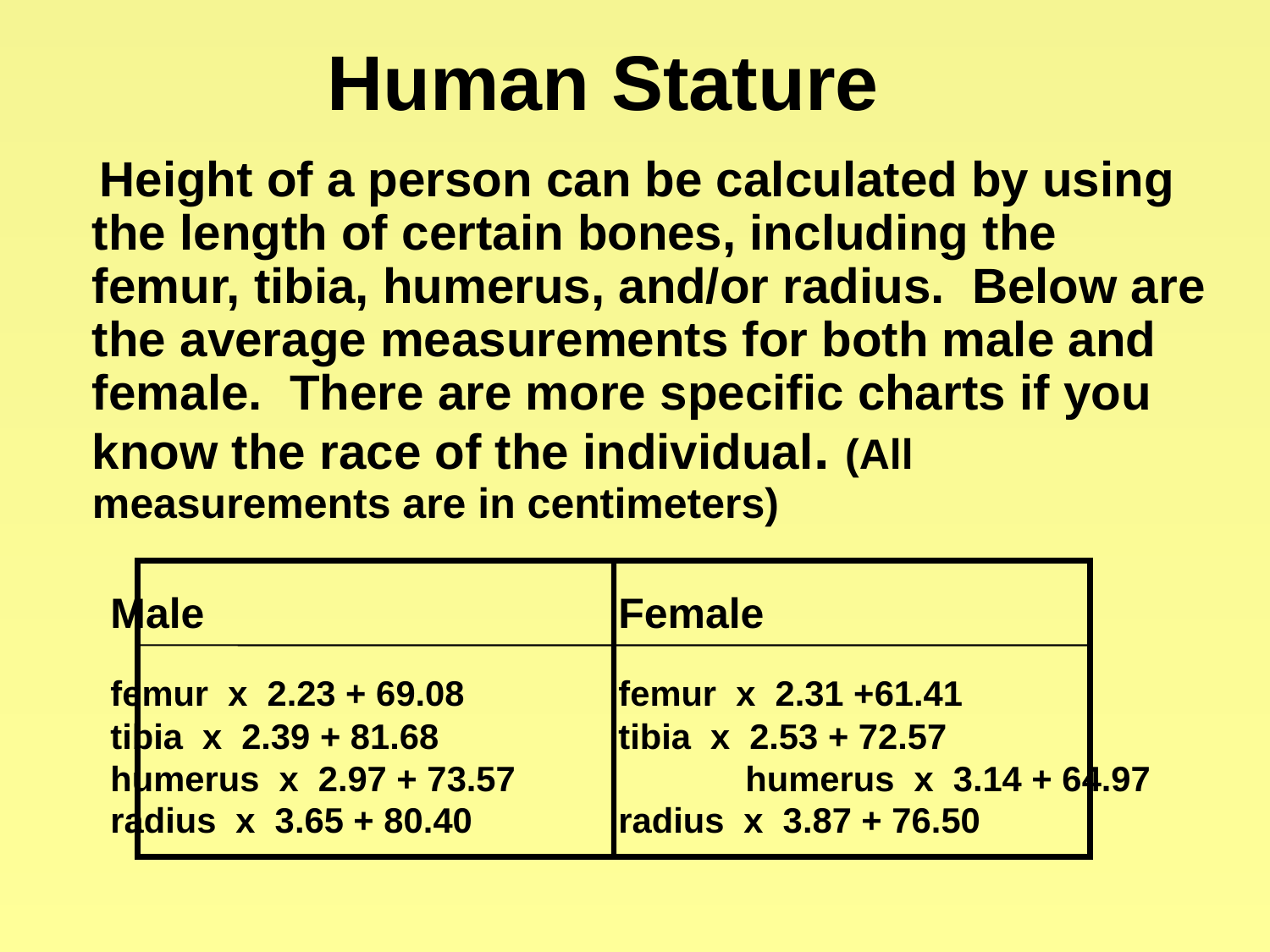

# Human Stature
    Height of a person can be calculated by using the length of certain bones, including the femur, tibia, humerus, and/or radius.  Below are the average measurements for both male and female.  There are more specific charts if you know the race of the individual. (All measurements are in centimeters)

Male				Female

femur  x  2.23 + 69.08		femur  x  2.31 +61.41
tibia  x  2.39 + 81.68		tibia  x  2.53 + 72.57
humerus  x  2.97 + 73.57		humerus  x  3.14 + 64.97
radius  x  3.65 + 80.40		radius  x  3.87 + 76.50